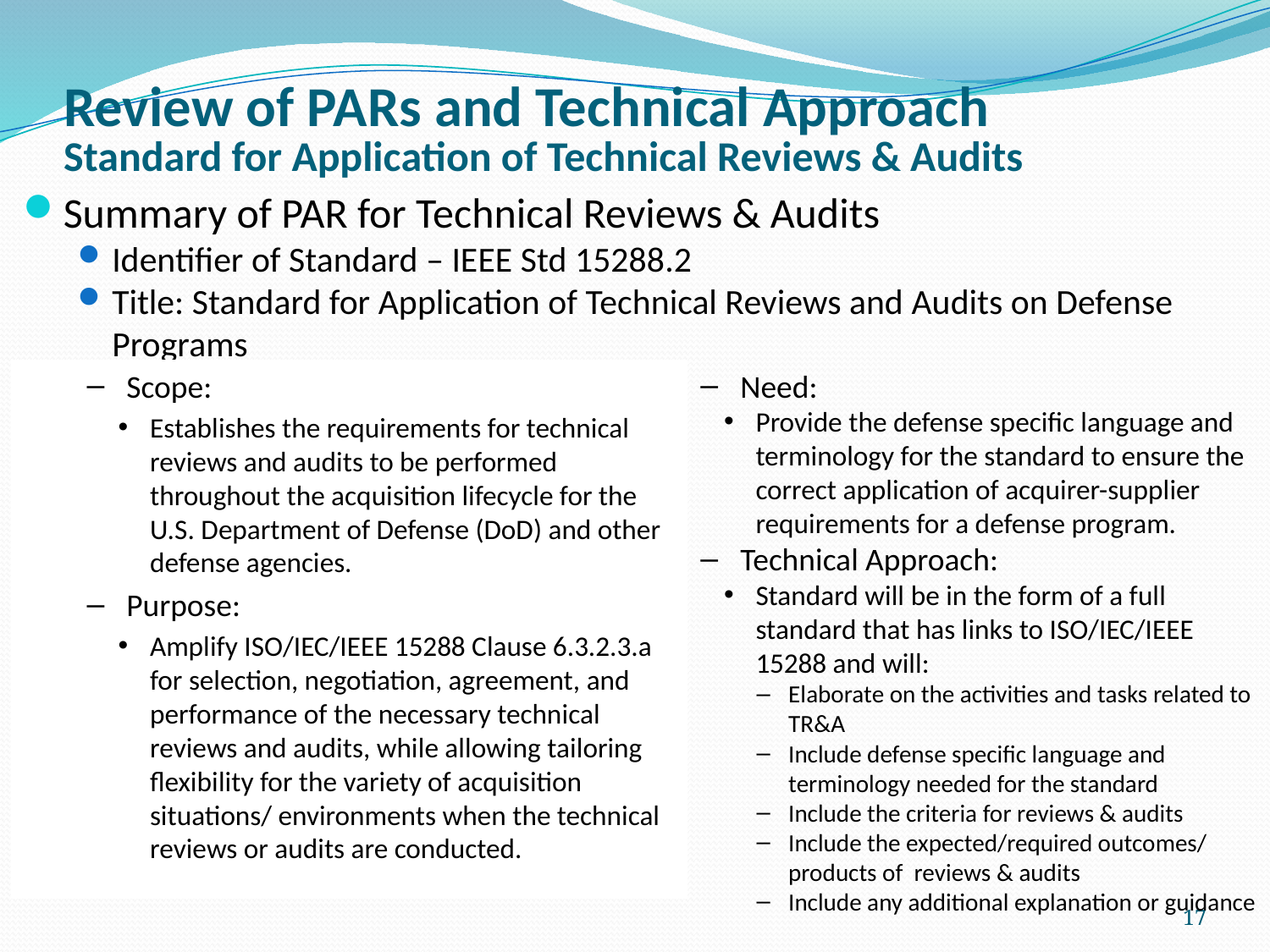

# Review of PARs and Technical Approach Standard for Application of Technical Reviews & Audits
Summary of PAR for Technical Reviews & Audits
Identifier of Standard – IEEE Std 15288.2
Title: Standard for Application of Technical Reviews and Audits on Defense Programs

Scope:
Establishes the requirements for technical reviews and audits to be performed throughout the acquisition lifecycle for the U.S. Department of Defense (DoD) and other defense agencies.
Purpose:
Amplify ISO/IEC/IEEE 15288 Clause 6.3.2.3.a for selection, negotiation, agreement, and performance of the necessary technical reviews and audits, while allowing tailoring flexibility for the variety of acquisition situations/ environments when the technical reviews or audits are conducted.
Need:
Provide the defense specific language and terminology for the standard to ensure the correct application of acquirer-supplier requirements for a defense program.
Technical Approach:
Standard will be in the form of a full standard that has links to ISO/IEC/IEEE 15288 and will:
Elaborate on the activities and tasks related to TR&A
Include defense specific language and terminology needed for the standard
Include the criteria for reviews & audits
Include the expected/required outcomes/ products of  reviews & audits
Include any additional explanation or guidance
17